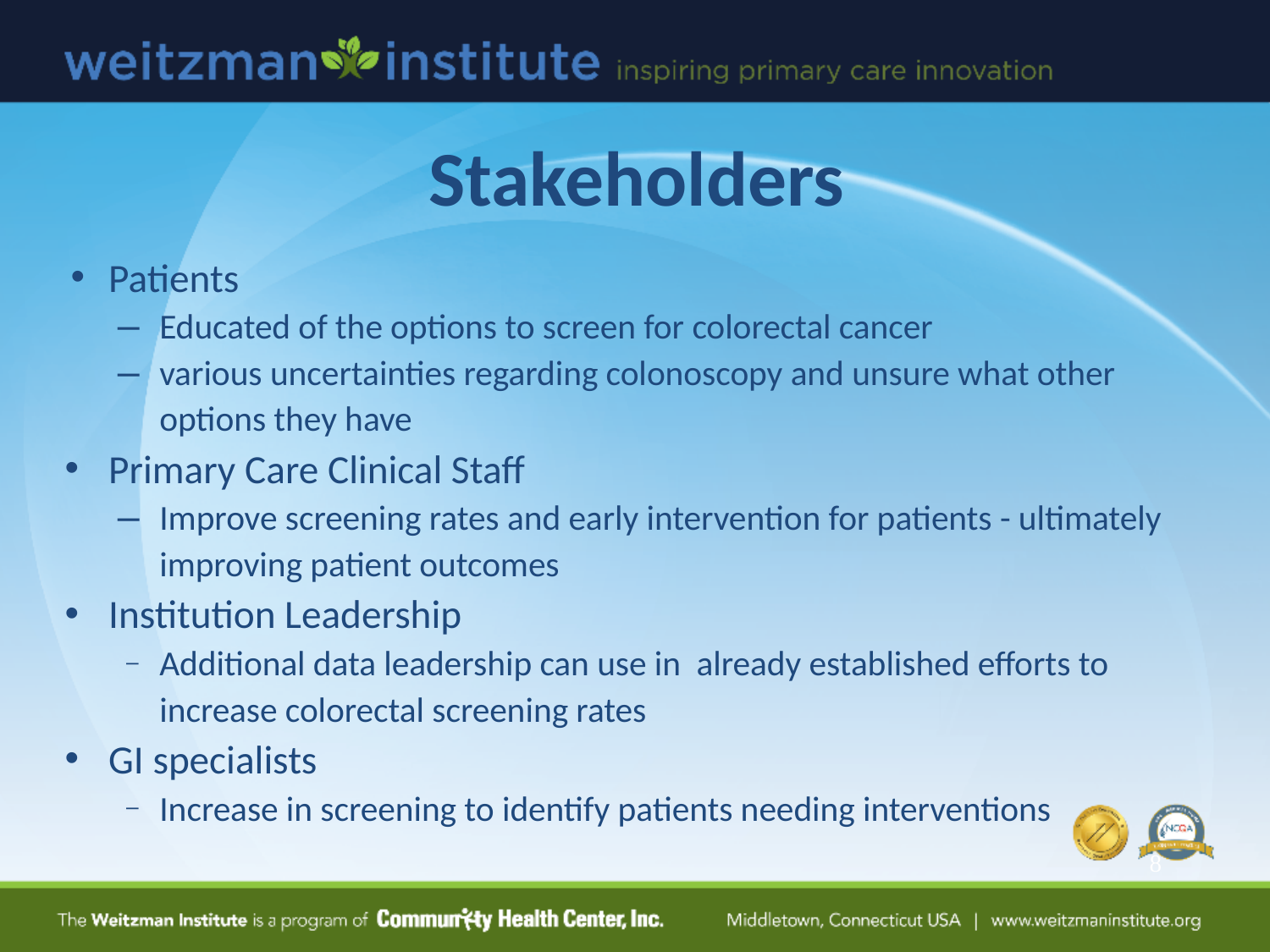

# Stakeholders
Patients
Educated of the options to screen for colorectal cancer
various uncertainties regarding colonoscopy and unsure what other options they have
Primary Care Clinical Staff
Improve screening rates and early intervention for patients - ultimately improving patient outcomes
Institution Leadership
Additional data leadership can use in  already established efforts to increase colorectal screening rates
GI specialists
Increase in screening to identify patients needing interventions
8